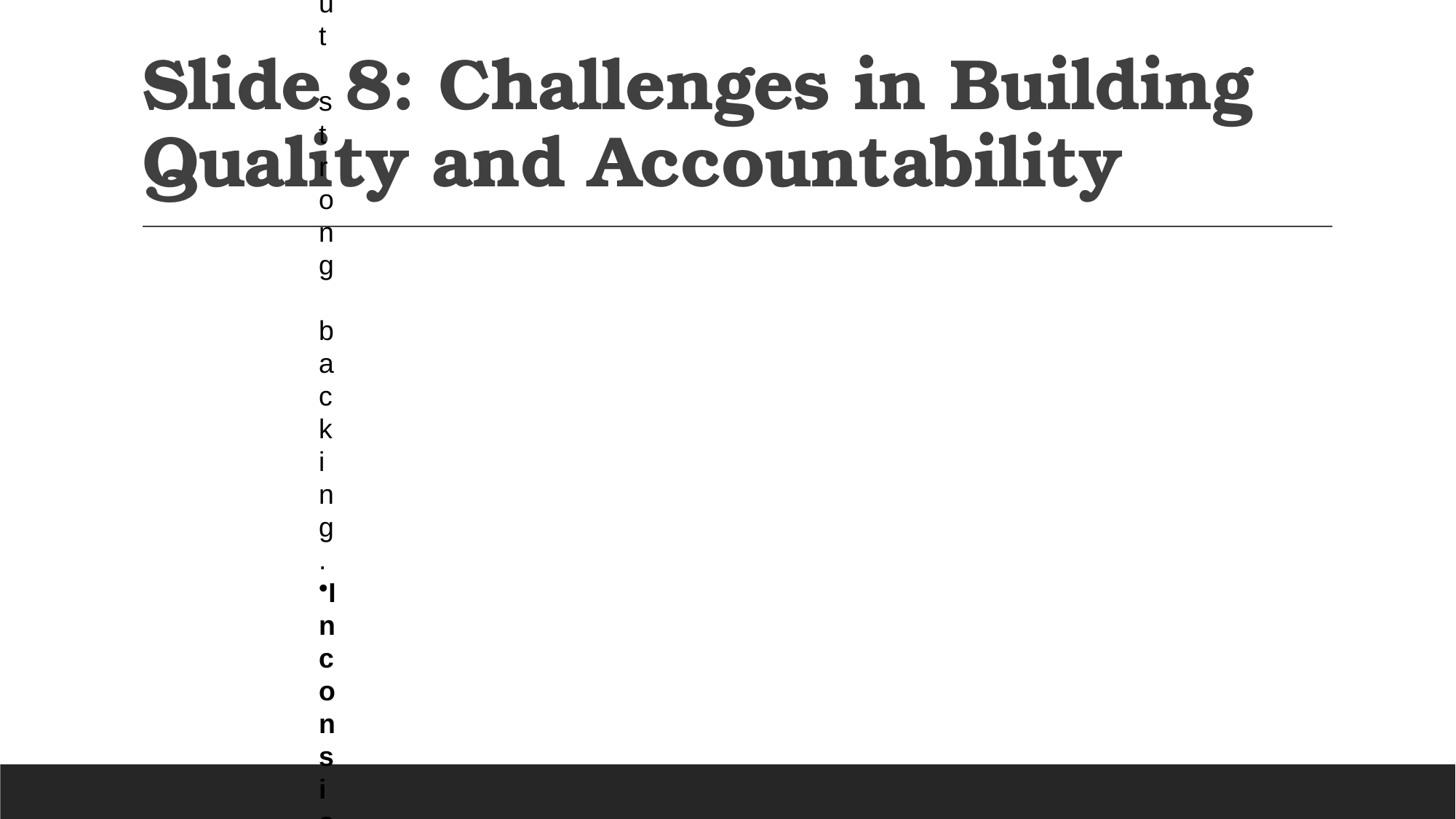

# Slide 8: Challenges in Building Quality and Accountability
Resistance to Change:
Employees may be reluctant to adapt to new practices.
Lack of Leadership Support:
Quality initiatives may falter without strong backing.
Inconsistent Standards:
Variations in expectations can undermine accountability.
Insufficient Resources:
Lack of training or tools can impede progress